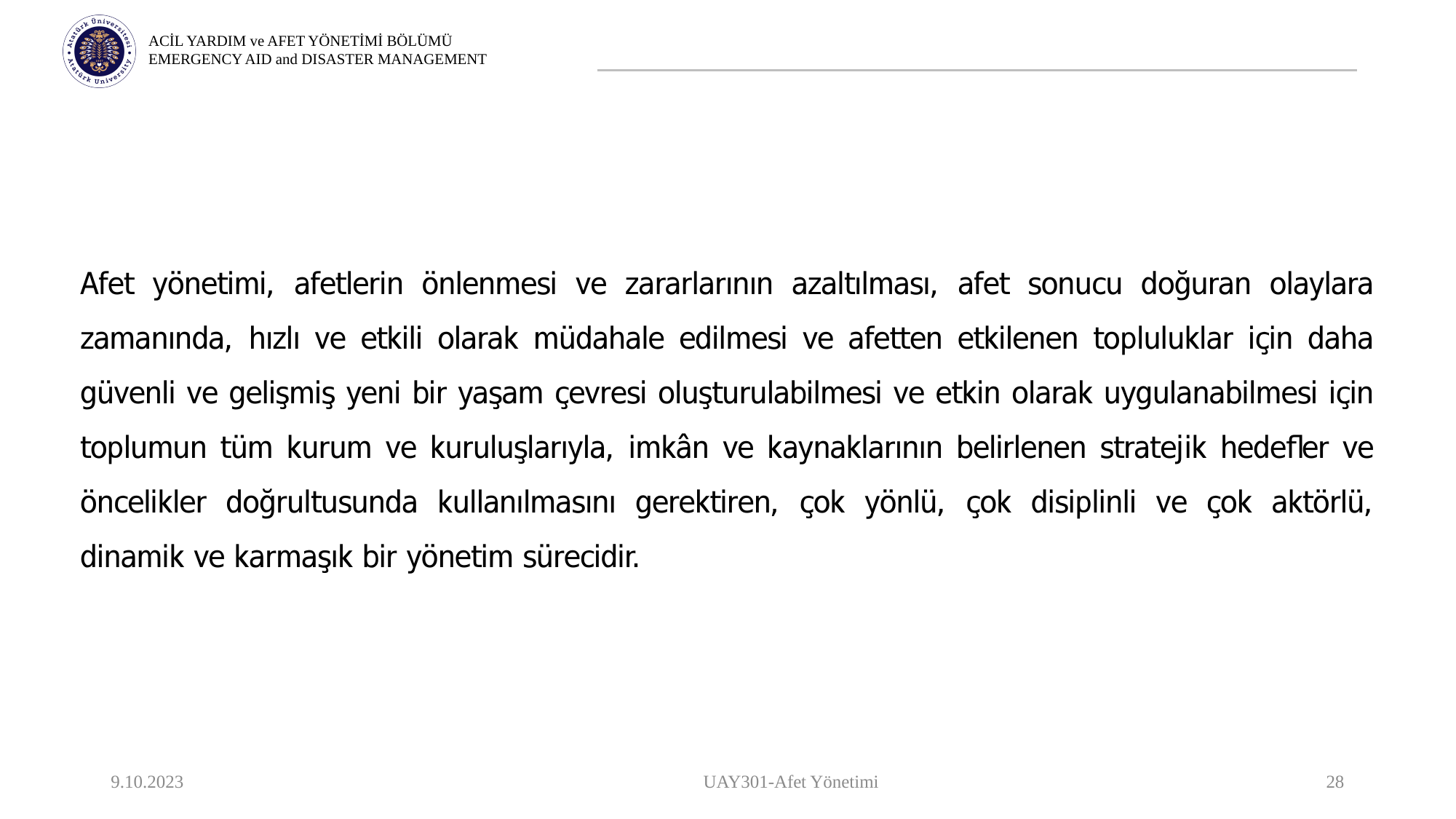

Afet yönetimi, afetlerin önlenmesi ve zararlarının azaltılması, afet sonucu doğuran olaylara zamanında, hızlı ve etkili olarak müdahale edilmesi ve afetten etkilenen topluluklar için daha güvenli ve gelişmiş yeni bir yaşam çevresi oluşturulabilmesi ve etkin olarak uygulanabilmesi için toplumun tüm kurum ve kuruluşlarıyla, imkân ve kaynaklarının belirlenen stratejik hedefler ve öncelikler doğrultusunda kullanılmasını gerektiren, çok yönlü, çok disiplinli ve çok aktörlü, dinamik ve karmaşık bir yönetim sürecidir.
9.10.2023
UAY301-Afet Yönetimi
28